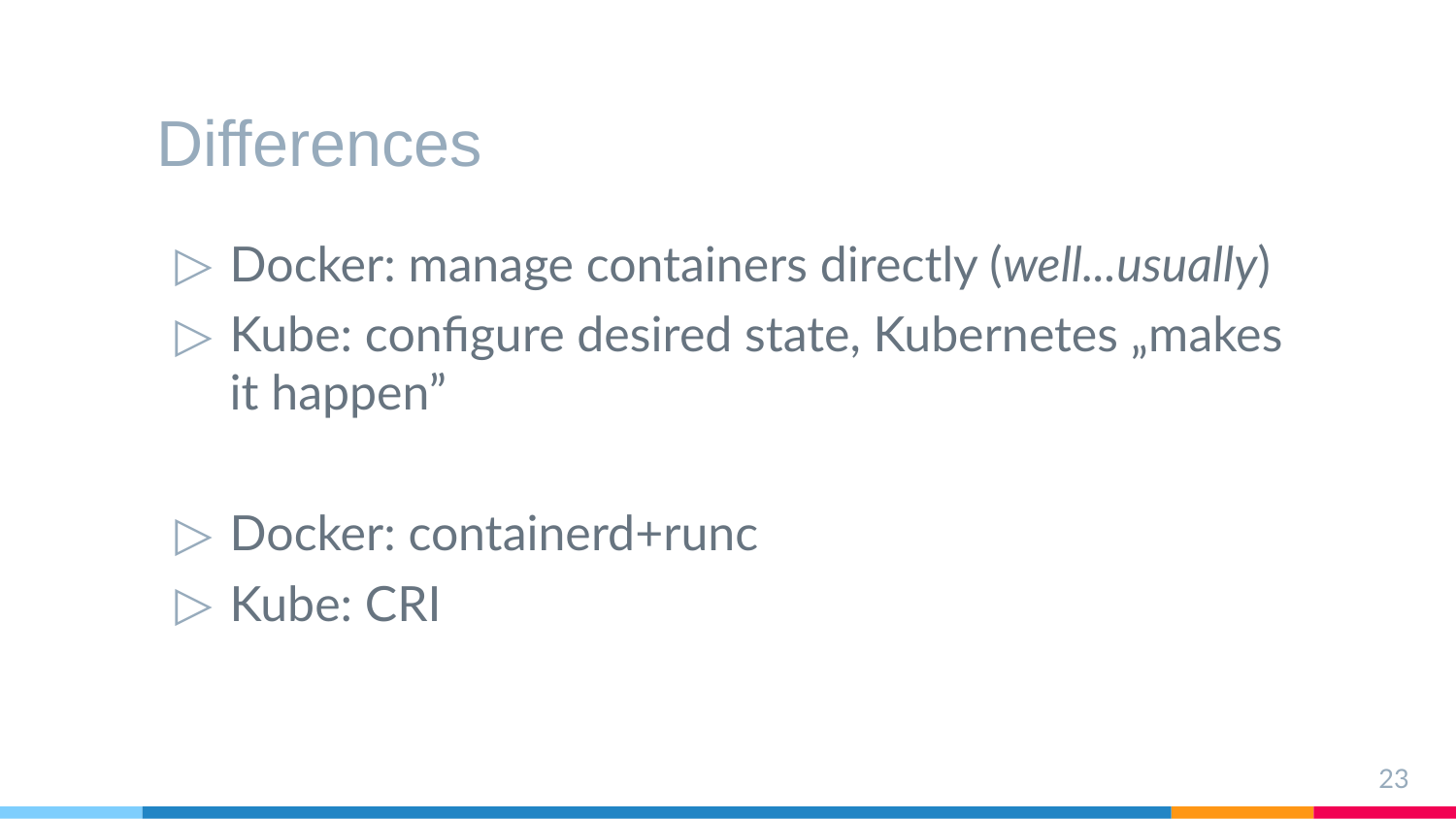

# Differences
Docker: manage containers directly (well...usually)
Kube: configure desired state, Kubernetes „makes it happen”

Docker: containerd+runc
Kube: CRI
23